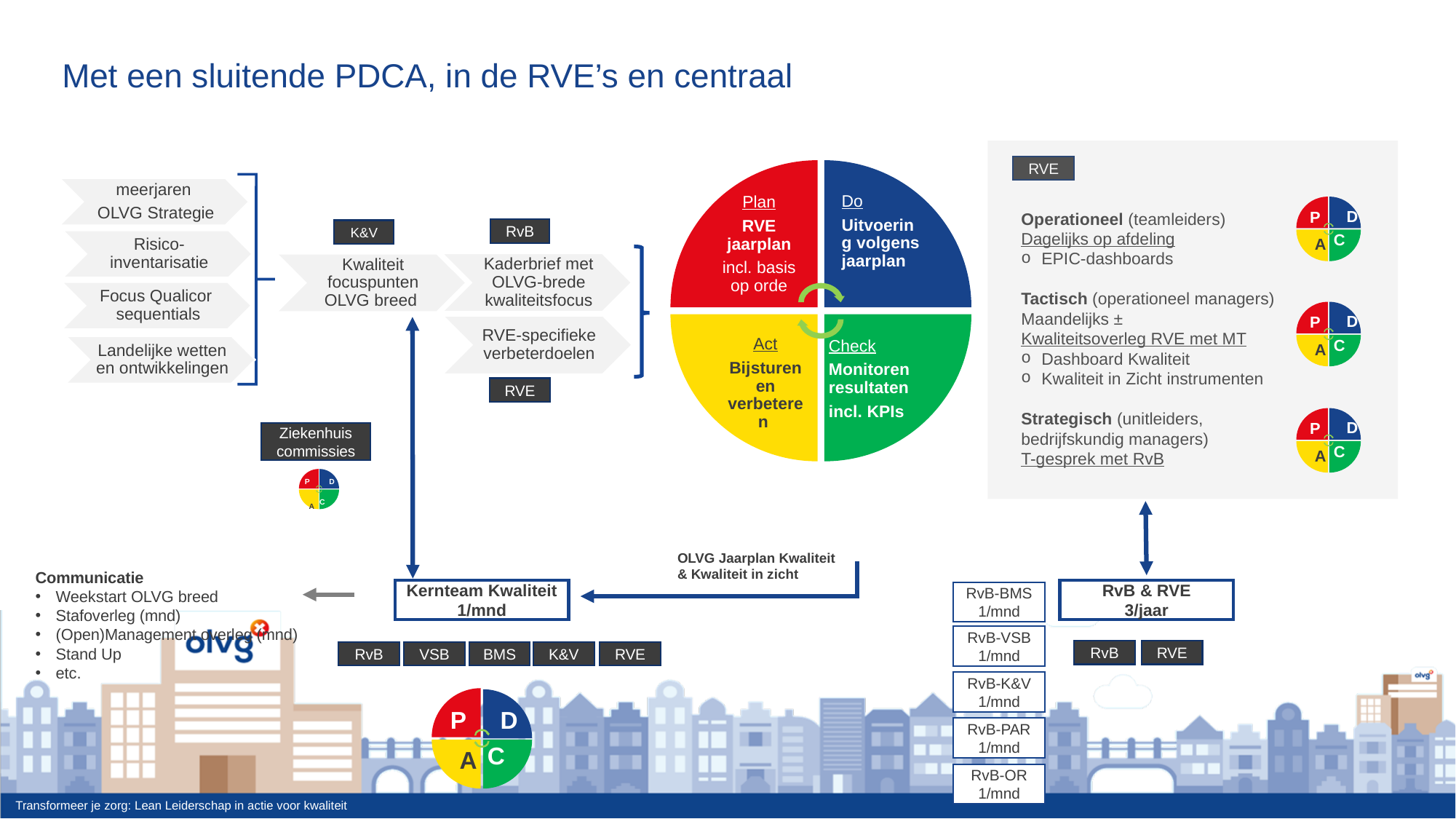

meerjaren
OLVG Strategie
Risico-inventarisatie
Focus Qualicor  sequentials
Landelijke wetten en ontwikkelingen
Kwaliteit focuspunten OLVG breed
Kaderbrief met OLVG-brede kwaliteitsfocus
RVE-specifieke verbeterdoelen
# Met een sluitende PDCA, in de RVE’s en centraal
juni
oktober

Plan
RVE jaarplan
incl. basis op orde

Do
Uitvoering volgens jaarplan

Check
Monitoren resultaten
incl. KPIs

Act
Bijsturen en verbeteren

RVE

P

D
C
A
Operationeel (teamleiders)
Dagelijks op afdeling
EPIC-dashboards

Tactisch (operationeel managers)
Maandelijks ±
Kwaliteitsoverleg RVE met MT
Dashboard Kwaliteit
Kwaliteit in Zicht instrumenten

Strategisch (unitleiders, bedrijfskundig managers)
T-gesprek met RvB
RvB
K&V

P

D
C
A

RVE

P

D
C
A
Ziekenhuis
commissies

P

D

C

A
OLVG Jaarplan Kwaliteit
& Kwaliteit in zicht
Communicatie
Weekstart OLVG breed
Stafoverleg (mnd)
(Open)Management overleg (mnd)
Stand Up
etc.
Kernteam Kwaliteit
1/mnd
RvB & RVE
3/jaar
RvB-BMS
1/mnd
RvB-VSB
1/mnd
RvB
RVE
RvB
VSB
BMS
K&V
RVE
RvB-K&V
1/mnd

P

D
C
A
RvB-PAR
1/mnd
RvB-OR
1/mnd
Transformeer je zorg: Lean Leiderschap in actie voor kwaliteit